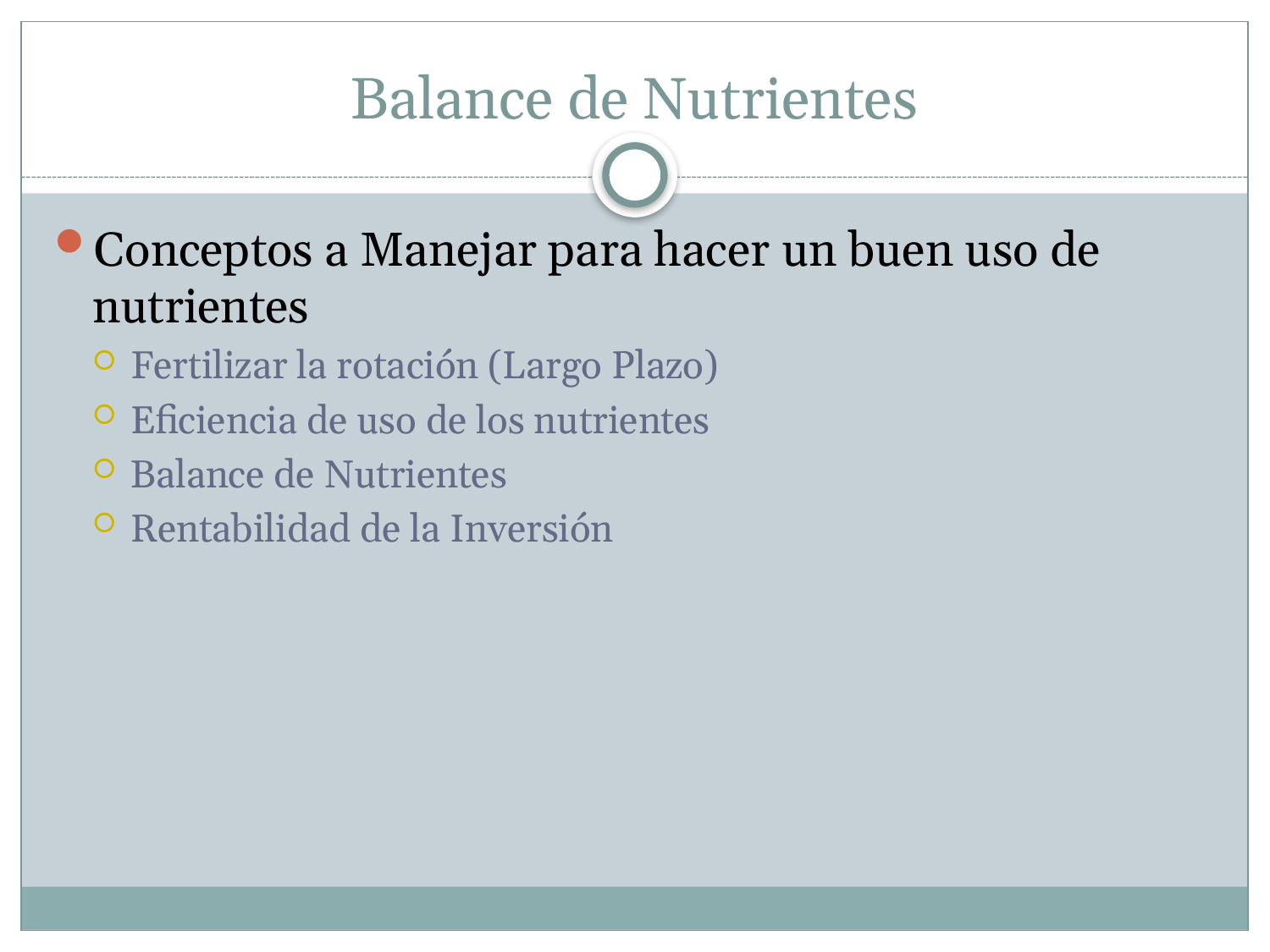

# Balance de Nutrientes
Conceptos a Manejar para hacer un buen uso de nutrientes
Fertilizar la rotación (Largo Plazo)
Eficiencia de uso de los nutrientes
Balance de Nutrientes
Rentabilidad de la Inversión